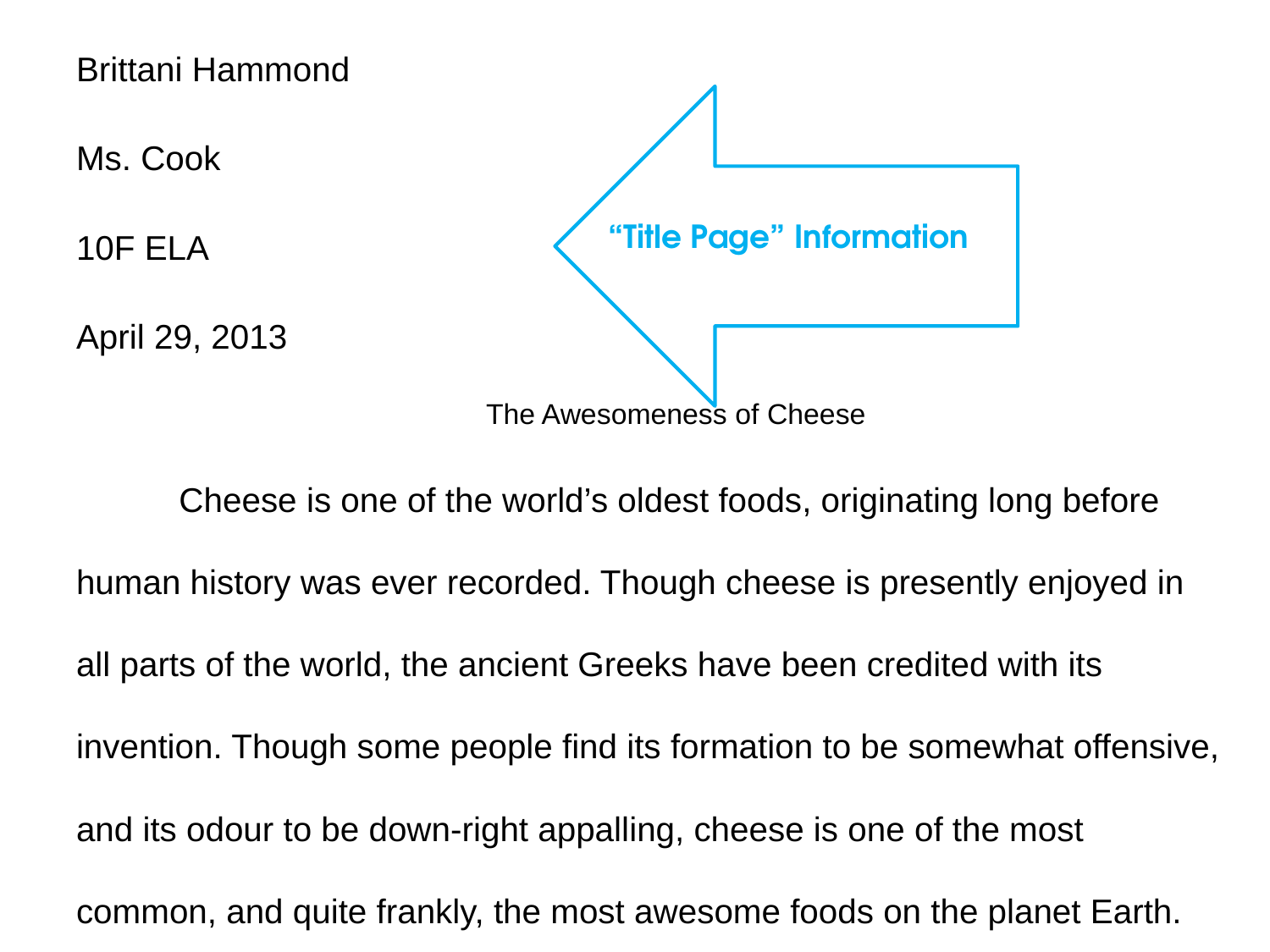

Brittani Hammond
Ms. Cook
10F ELA
April 29, 2013
The Awesomeness of Cheese
	Cheese is one of the world’s oldest foods, originating long before human history was ever recorded. Though cheese is presently enjoyed in all parts of the world, the ancient Greeks have been credited with its invention. Though some people find its formation to be somewhat offensive, and its odour to be down-right appalling, cheese is one of the most common, and quite frankly, the most awesome foods on the planet Earth.

“Title Page” Information